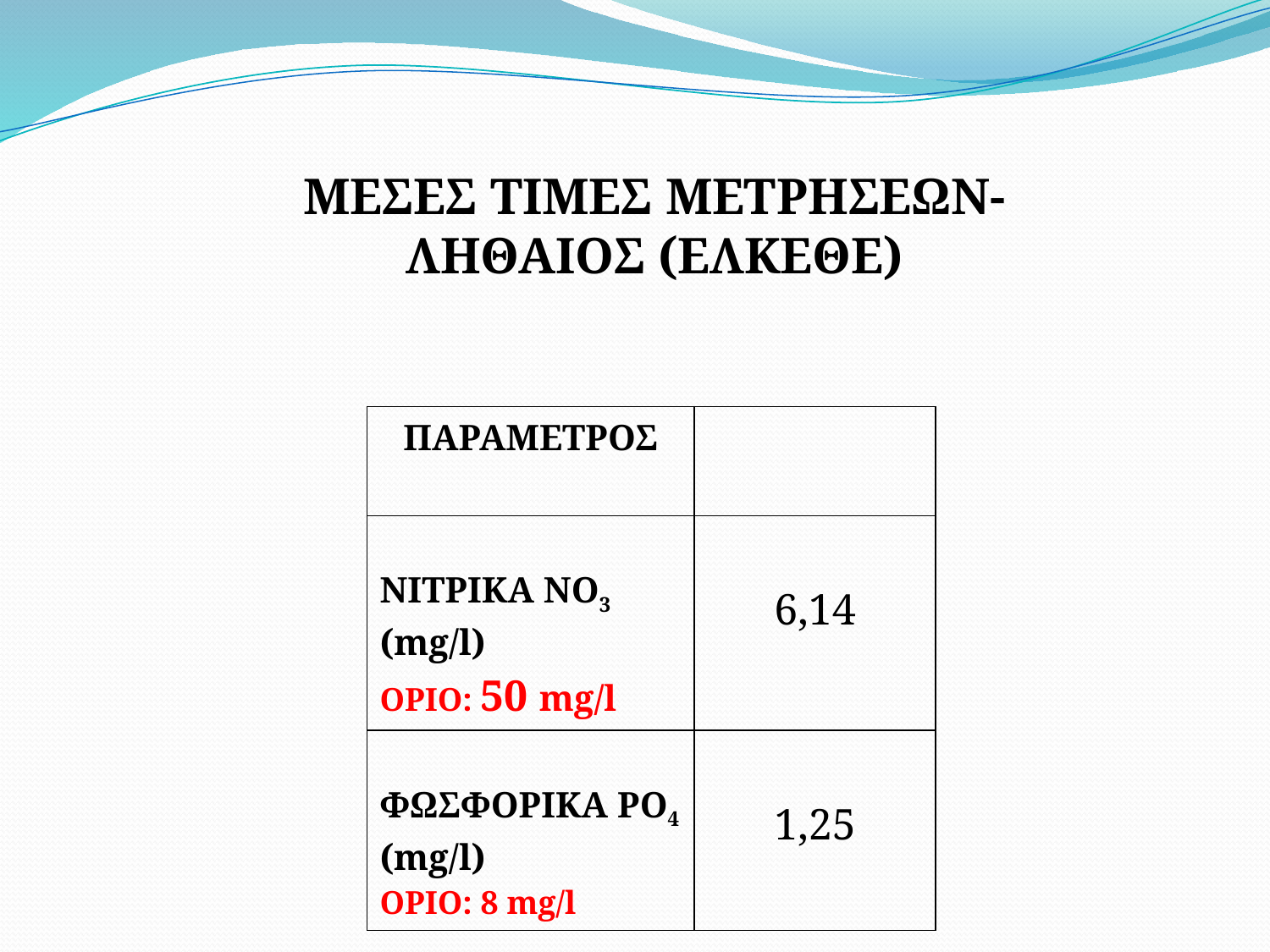

ΜΕΣΕΣ ΤΙΜΕΣ ΜΕΤΡΗΣΕΩΝ-ΛΗΘΑΙΟΣ (ΕΛΚΕΘΕ)
| ΠΑΡΑΜΕΤΡΟΣ |  |
| --- | --- |
| ΝΙΤΡΙΚΑ ΝΟ3 (mg/l) ΟΡΙΟ: 50 mg/l | 6,14 |
| ΦΩΣΦΟΡΙΚΑ PO4 (mg/l) ΟΡΙΟ: 8 mg/l | 1,25 |